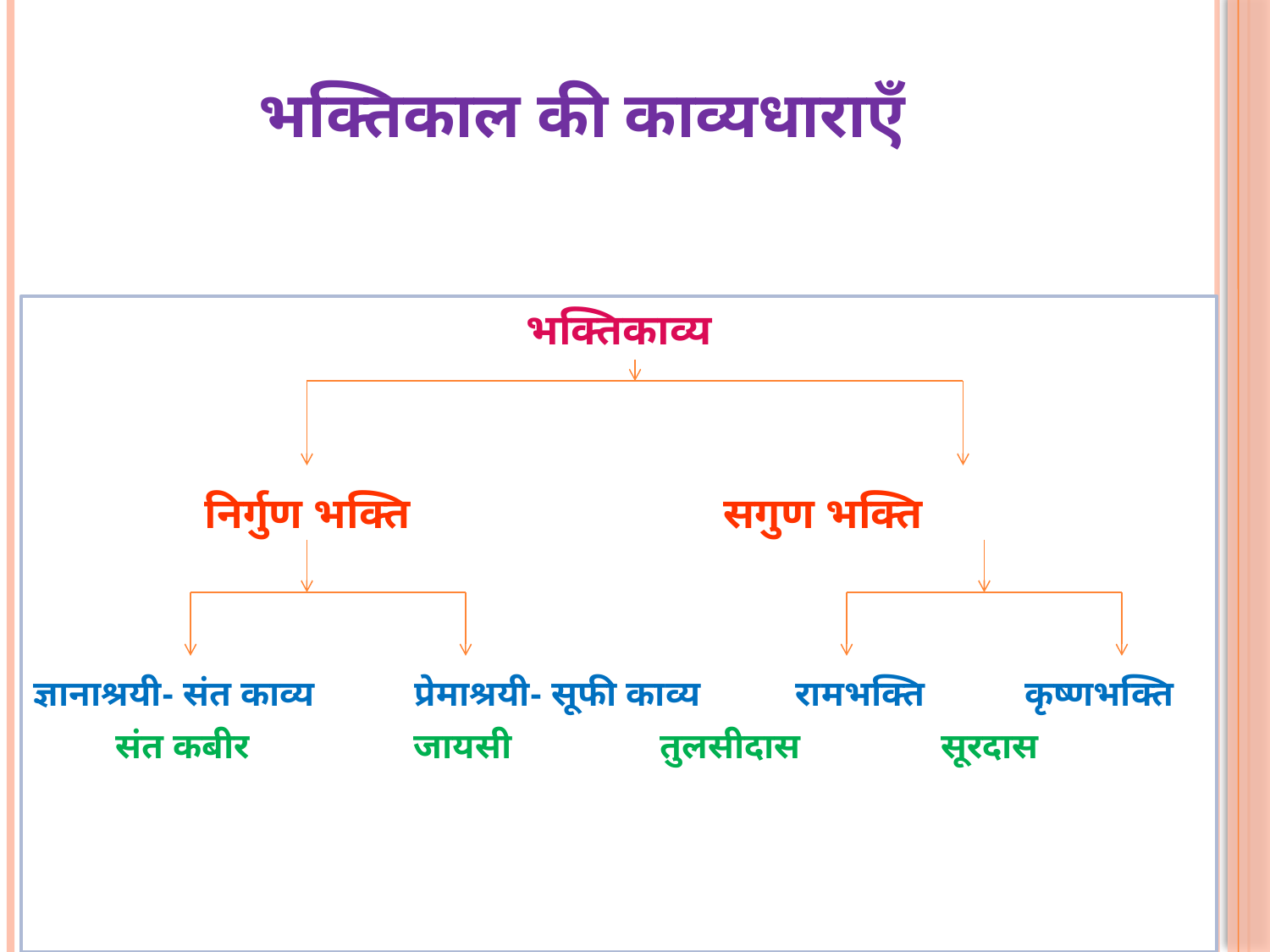

# भक्तिकाल की काव्यधाराऍं
भक्तिकाव्य

	    निर्गुण भक्ति			     सगुण भक्ति

ज्ञानाश्रयी- संत काव्य 	प्रेमाश्रयी- सूफी काव्य  	रामभक्ति           कृष्णभक्ति
         संत कबीर                  जायसी  	             तुलसीदास 	  सूरदास